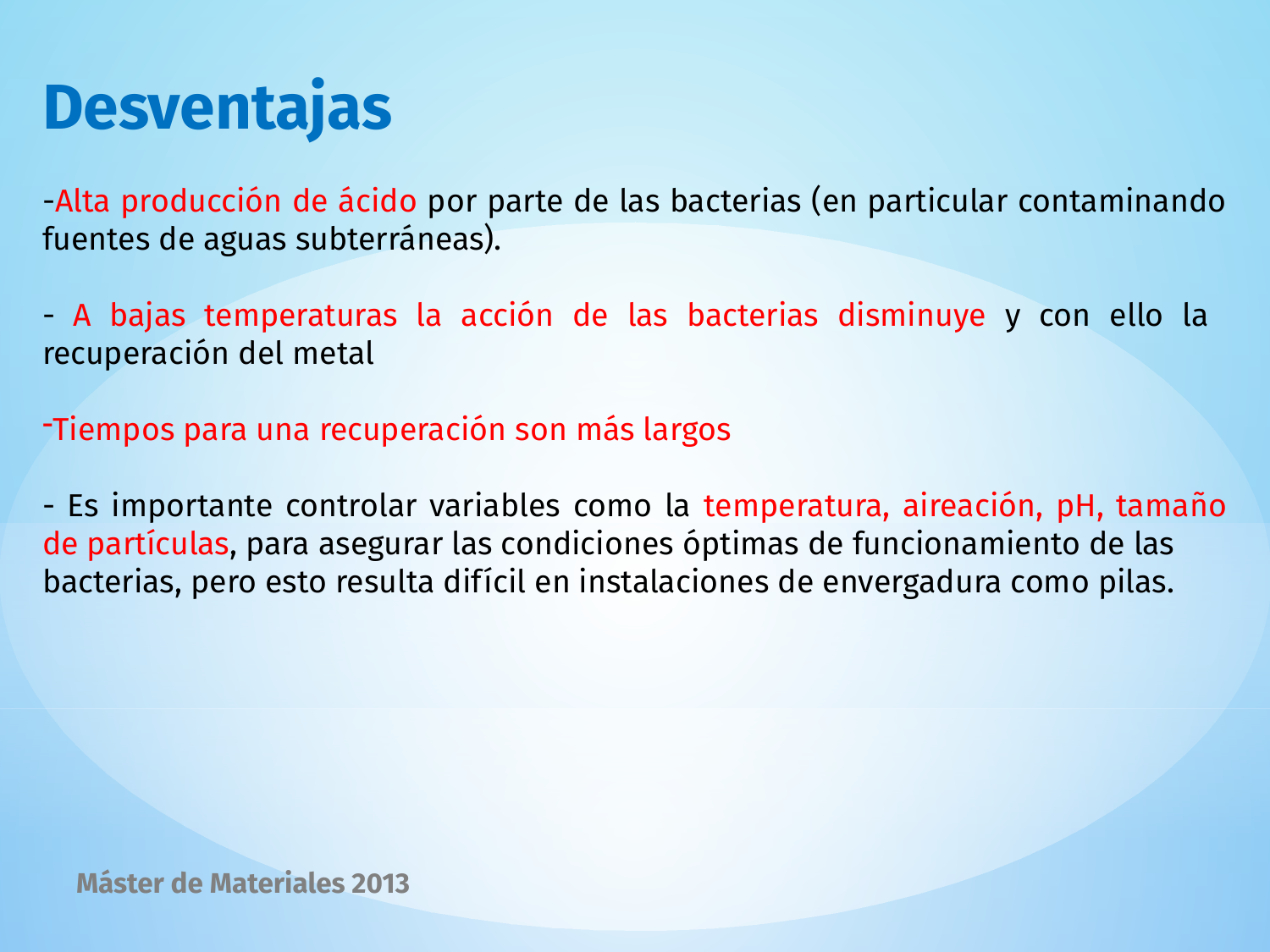

Desventajas

-Alta producción de ácido por parte de las bacterias (en particular contaminando fuentes de aguas subterráneas).

- A bajas temperaturas la acción de las bacterias disminuye y con ello la  recuperación del metal

Tiempos para una recuperación son más largos

- Es importante controlar variables como la temperatura, aireación, pH, tamaño de partículas, para asegurar las condiciones óptimas de funcionamiento de las
bacterias, pero esto resulta difícil en instalaciones de envergadura como pilas.
Máster de Materiales 2013